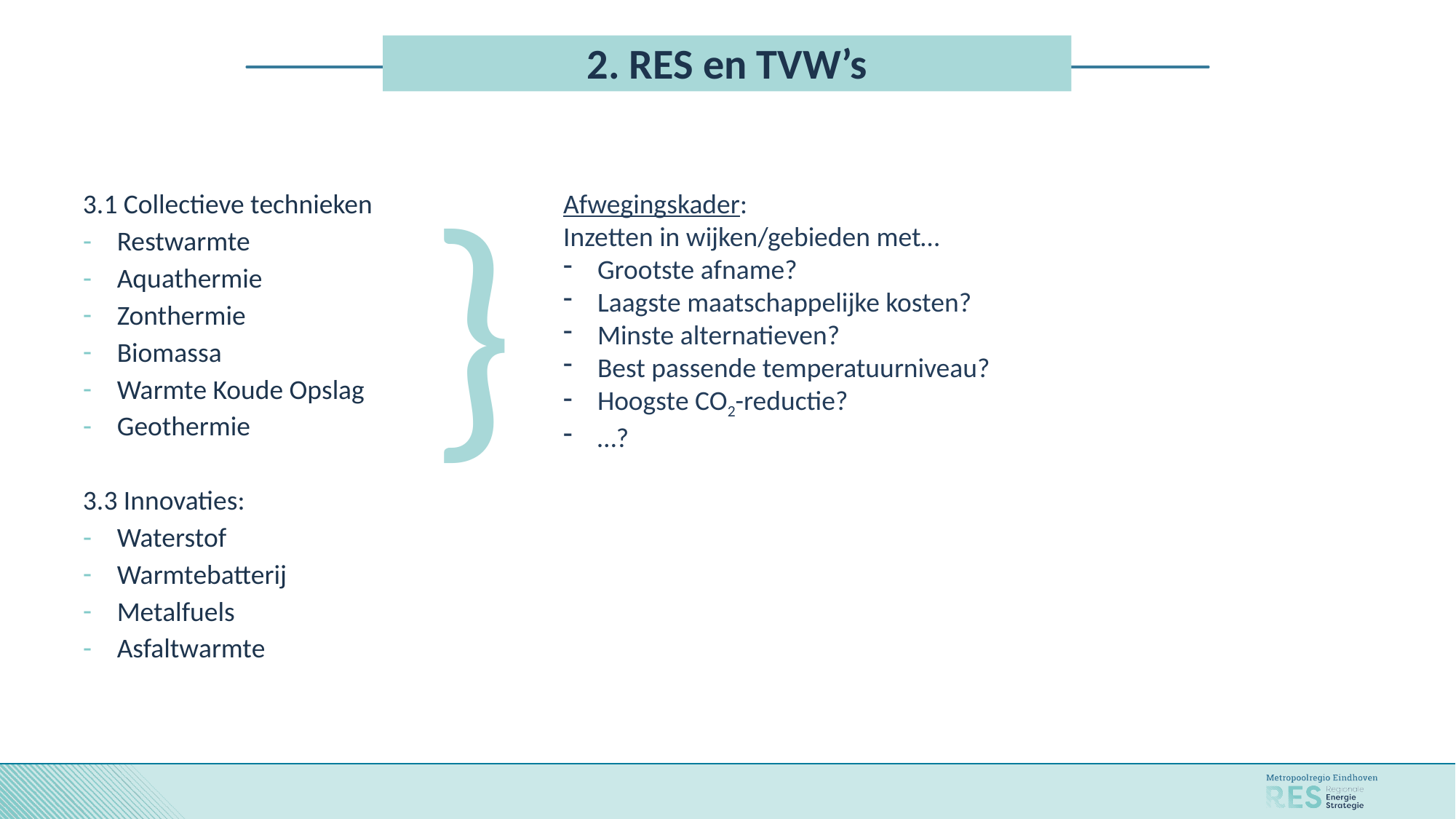

# 2. RES en TVW’s
}
Afwegingskader:
Inzetten in wijken/gebieden met…
Grootste afname?
Laagste maatschappelijke kosten?
Minste alternatieven?
Best passende temperatuurniveau?
Hoogste CO2-reductie?
…?
3.1 Collectieve technieken
Restwarmte
Aquathermie
Zonthermie
Biomassa
Warmte Koude Opslag
Geothermie

3.3 Innovaties:
Waterstof
Warmtebatterij
Metalfuels
Asfaltwarmte